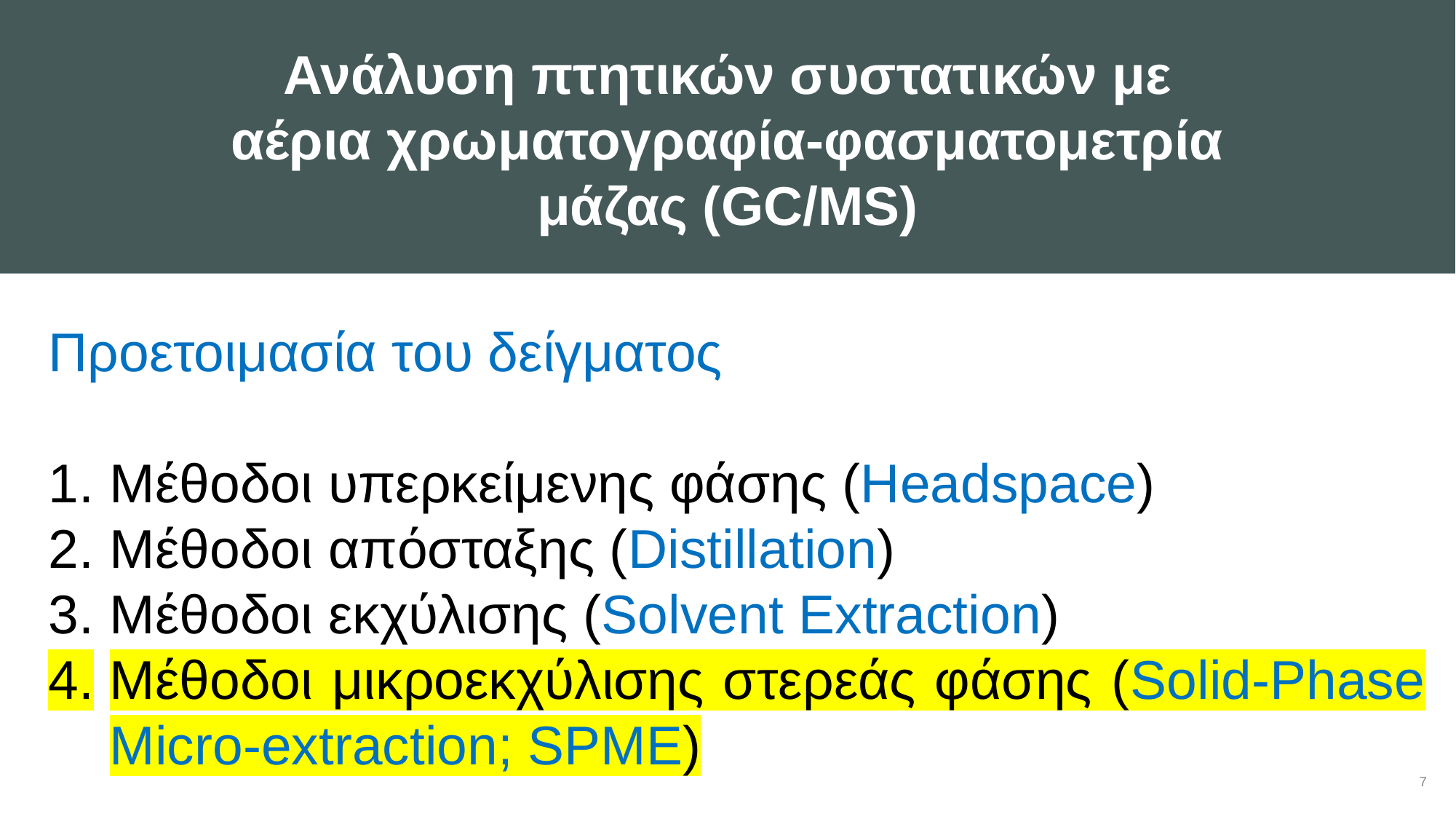

Ανάλυση πτητικών συστατικών με αέρια χρωματογραφία-φασματομετρία μάζας (GC/MS)
Προετοιμασία του δείγματος

Μέθοδοι υπερκείμενης φάσης (Headspace)
Μέθοδοι απόσταξης (Distillation)
Μέθοδοι εκχύλισης (Solvent Extraction)
Μέθοδοι μικροεκχύλισης στερεάς φάσης (Solid-Phase Micro-extraction; SPME)
7